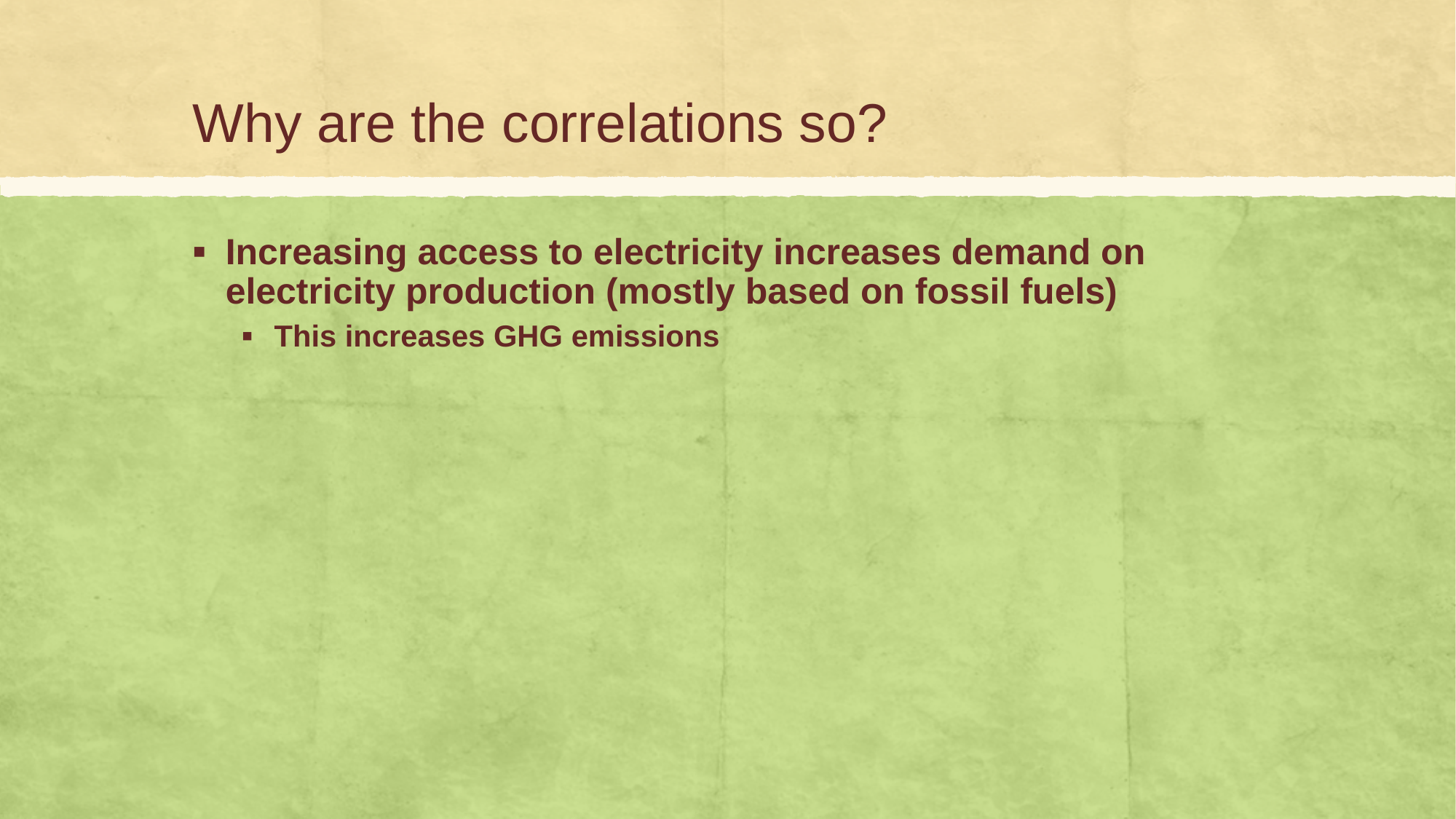

# Why are the correlations so?
Increasing access to electricity increases demand on electricity production (mostly based on fossil fuels)
This increases GHG emissions